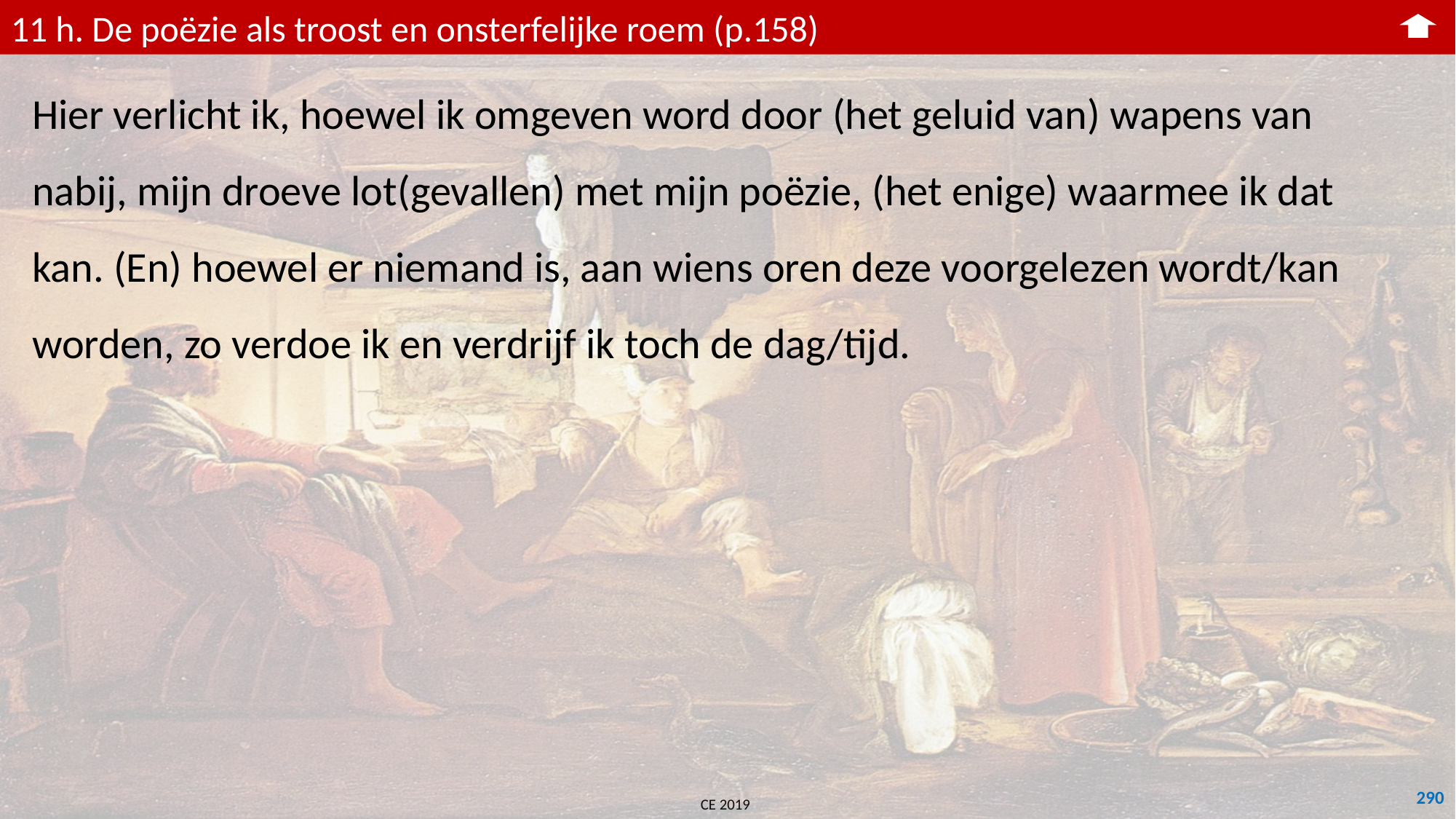

11 h. De poëzie als troost en onsterfelijke roem (p.158)

Hier verlicht ik, hoewel ik omgeven word door (het geluid van) wapens van nabij, mijn droeve lot(gevallen) met mijn poëzie, (het enige) waarmee ik dat kan. (En) hoewel er niemand is, aan wiens oren deze voorgelezen wordt/kan worden, zo verdoe ik en verdrijf ik toch de dag/tijd.
290
CE 2019